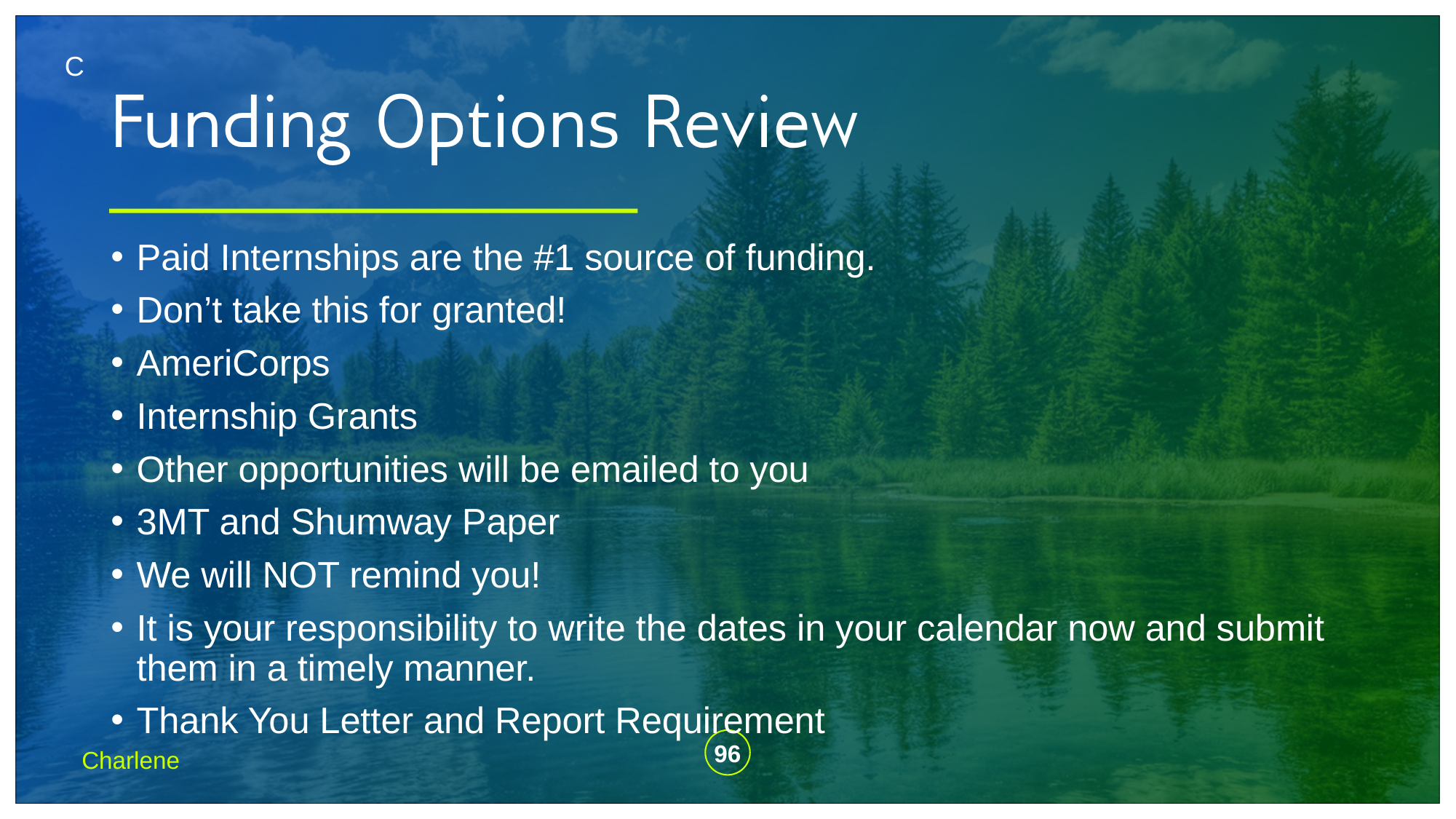

C
# Funding Options Review
Paid Internships are the #1 source of funding.
Don’t take this for granted!
AmeriCorps
Internship Grants
Other opportunities will be emailed to you
3MT and Shumway Paper
We will NOT remind you!
It is your responsibility to write the dates in your calendar now and submit them in a timely manner.
Thank You Letter and Report Requirement
Charlene
96